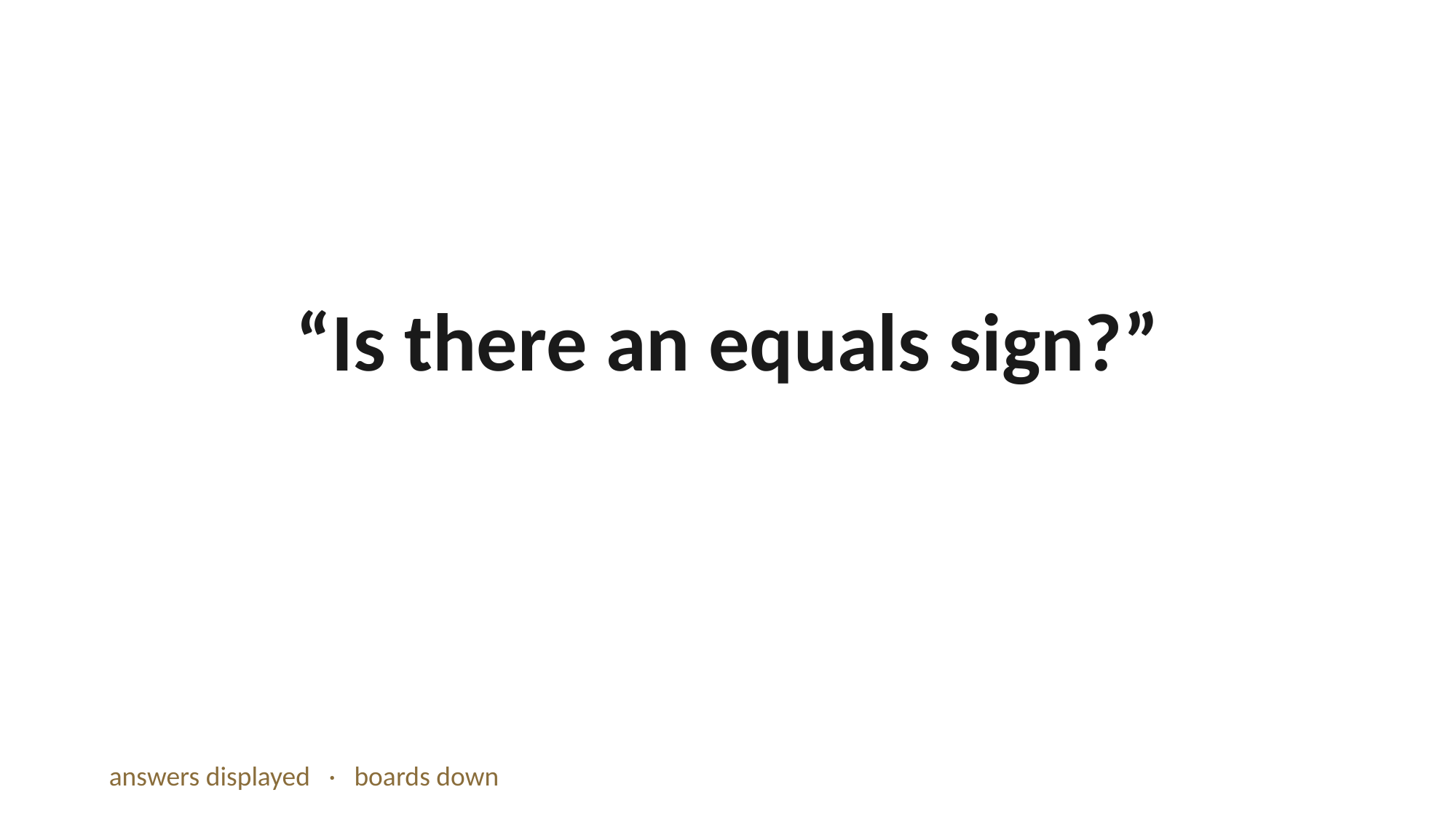

“Is there an equals sign?”
answers displayed   ·   boards down